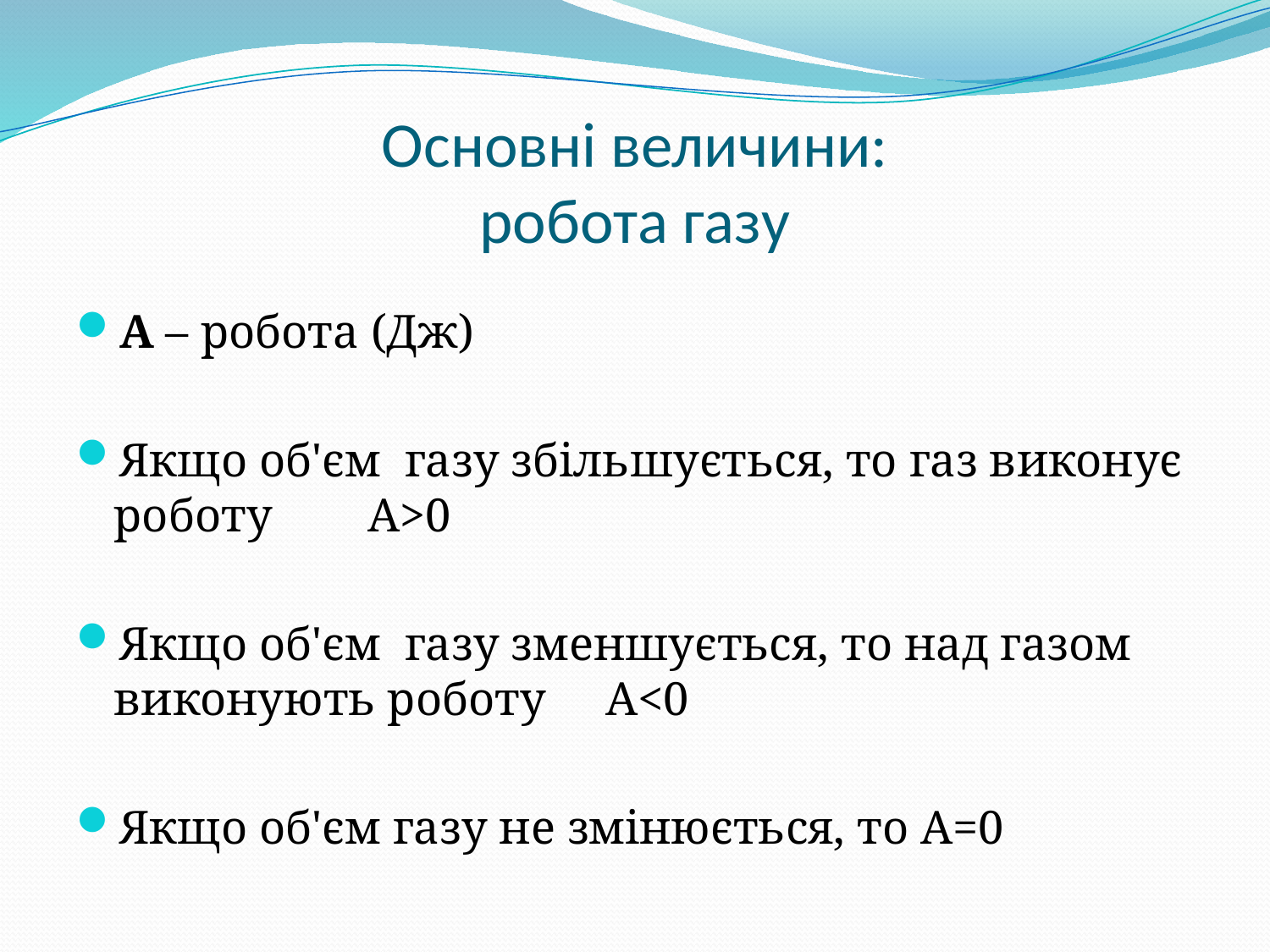

# Основні величини: робота газу
A – робота (Дж)

Якщо об'єм  газу збільшується, то газ виконує роботу        А>0

Якщо об'єм  газу зменшується, то над газом виконують роботу     А<0

Якщо об'єм газу не змінюється, то А=0